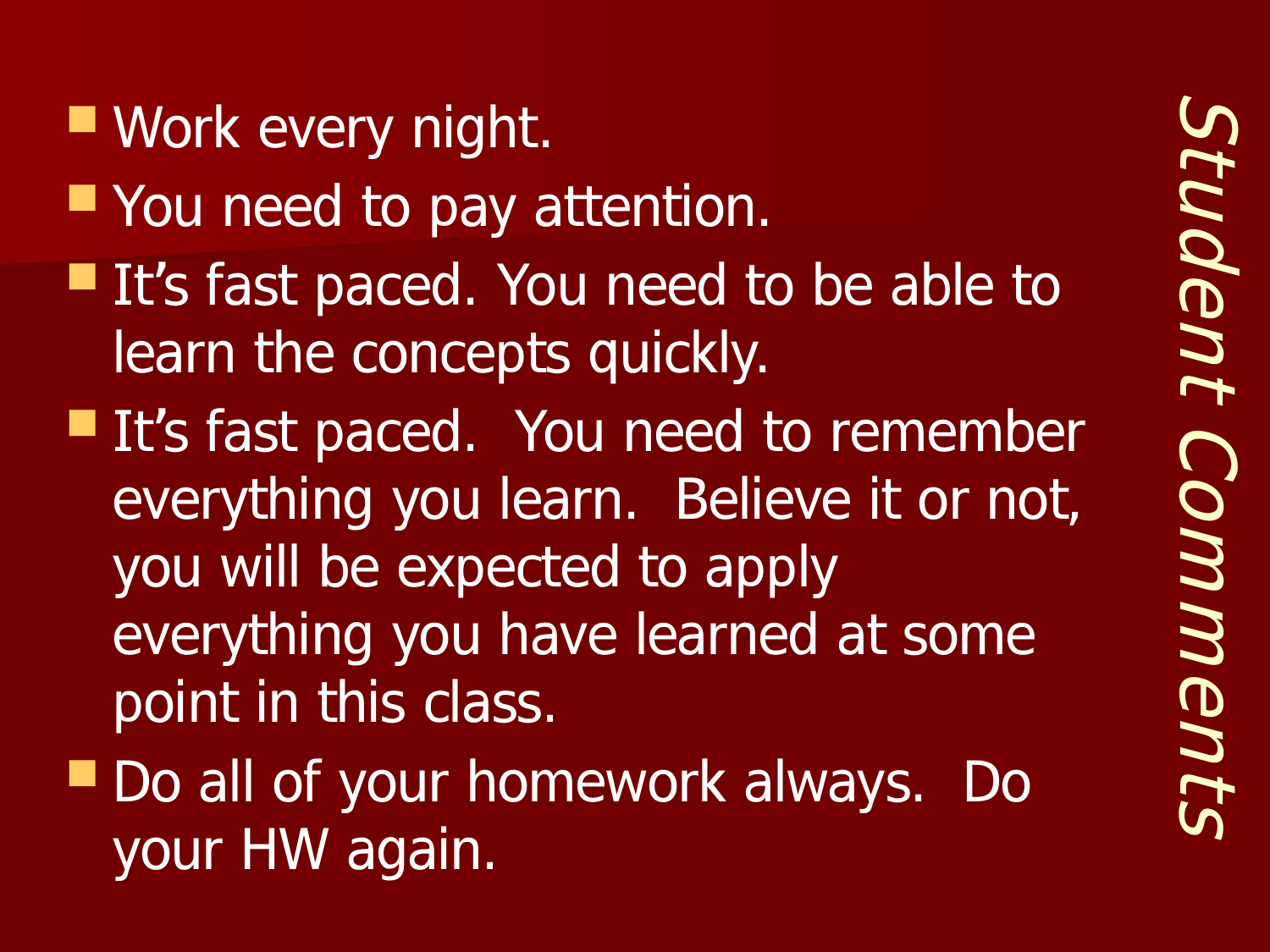

Work every night.
You need to pay attention.
It’s fast paced. You need to be able to learn the concepts quickly.
It’s fast paced.  You need to remember everything you learn.  Believe it or not, you will be expected to apply everything you have learned at some point in this class.
Do all of your homework always.  Do your HW again.
# Student Comments